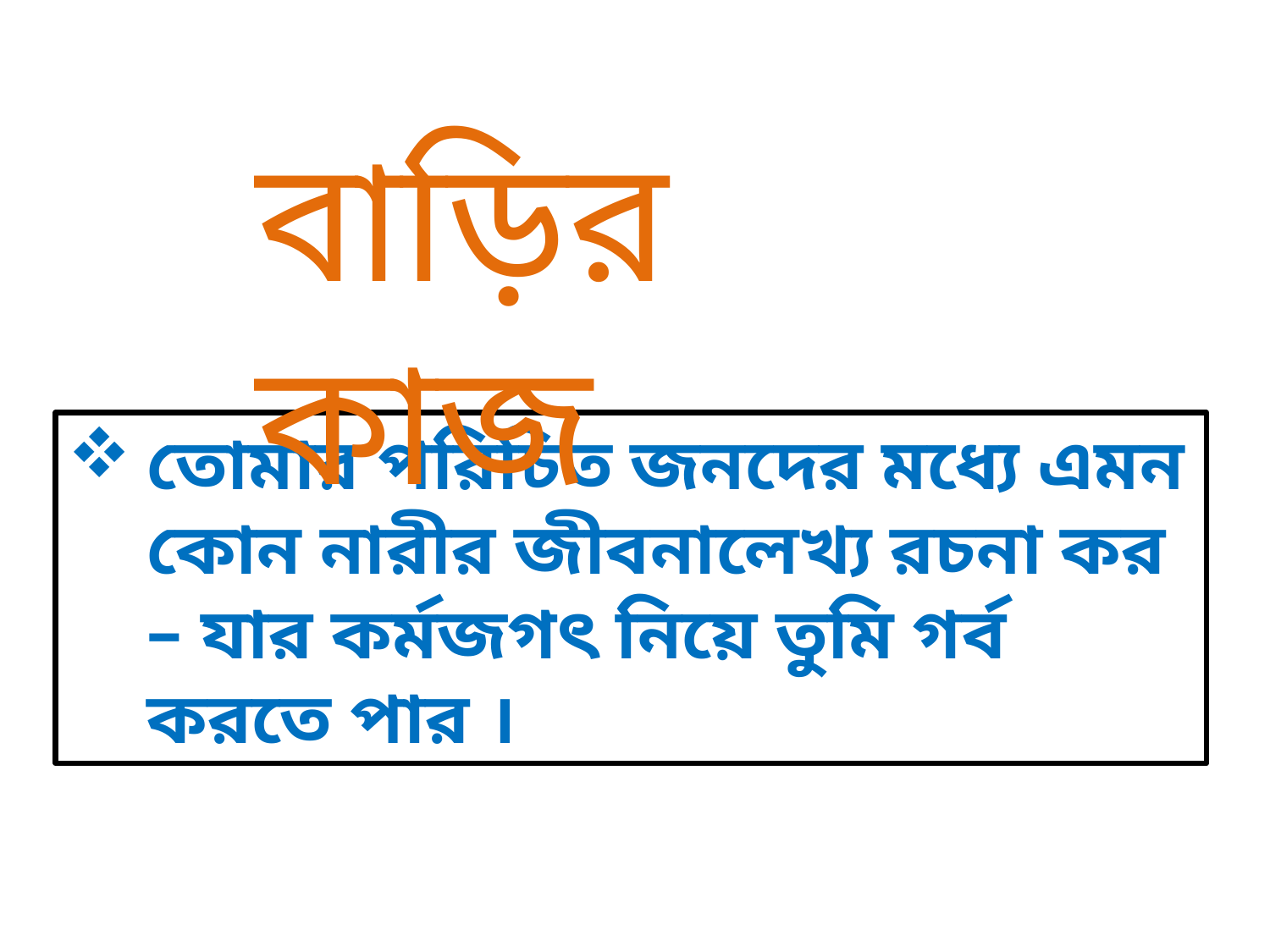

বাড়ির কাজ
তোমার পরিচিত জনদের মধ্যে এমন কোন নারীর জীবনালেখ্য রচনা কর – যার কর্মজগৎ নিয়ে তুমি গর্ব করতে পার ।